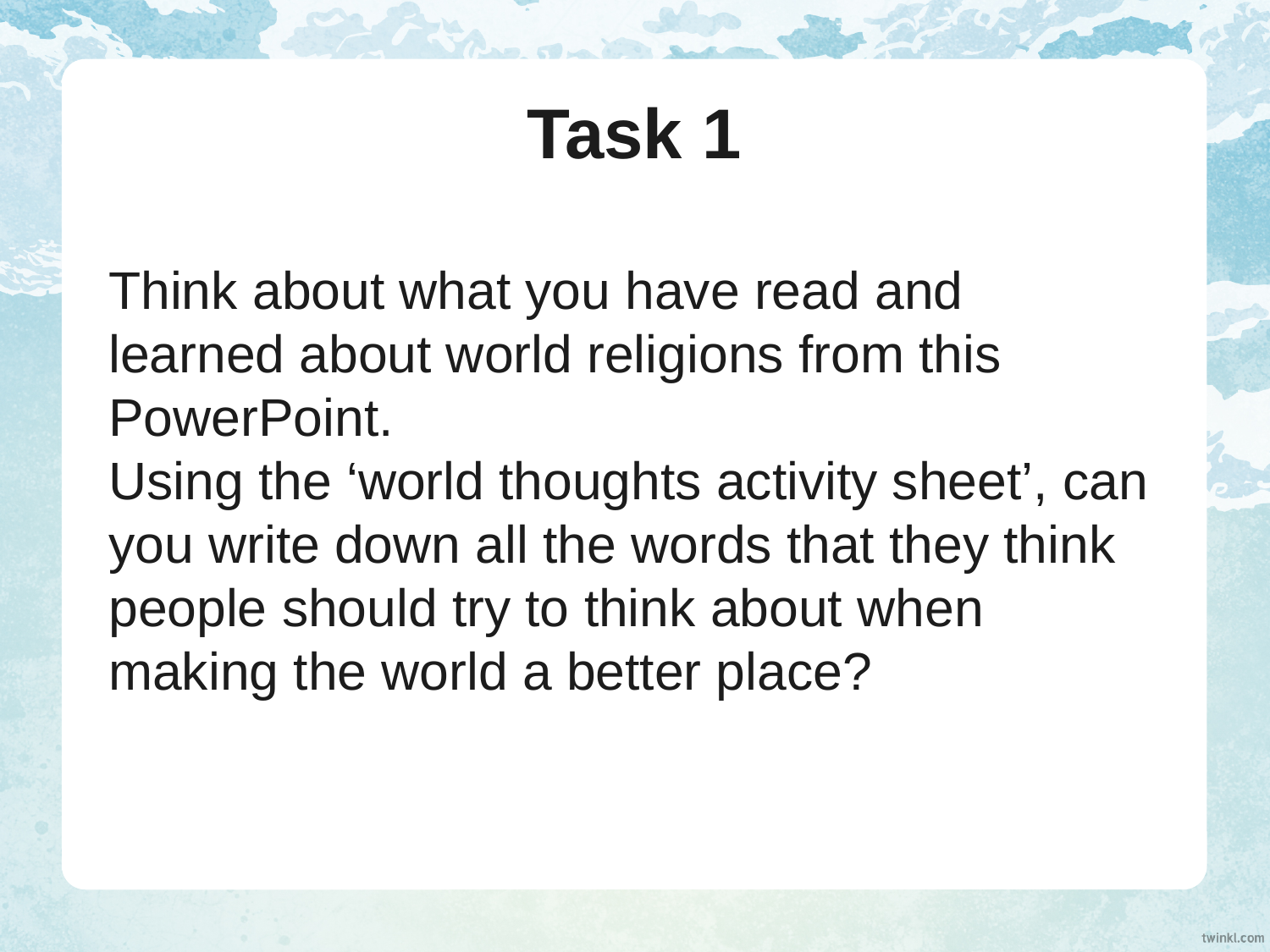

# Task 1
Think about what you have read and learned about world religions from this PowerPoint.
Using the ‘world thoughts activity sheet’, can you write down all the words that they think people should try to think about when making the world a better place?